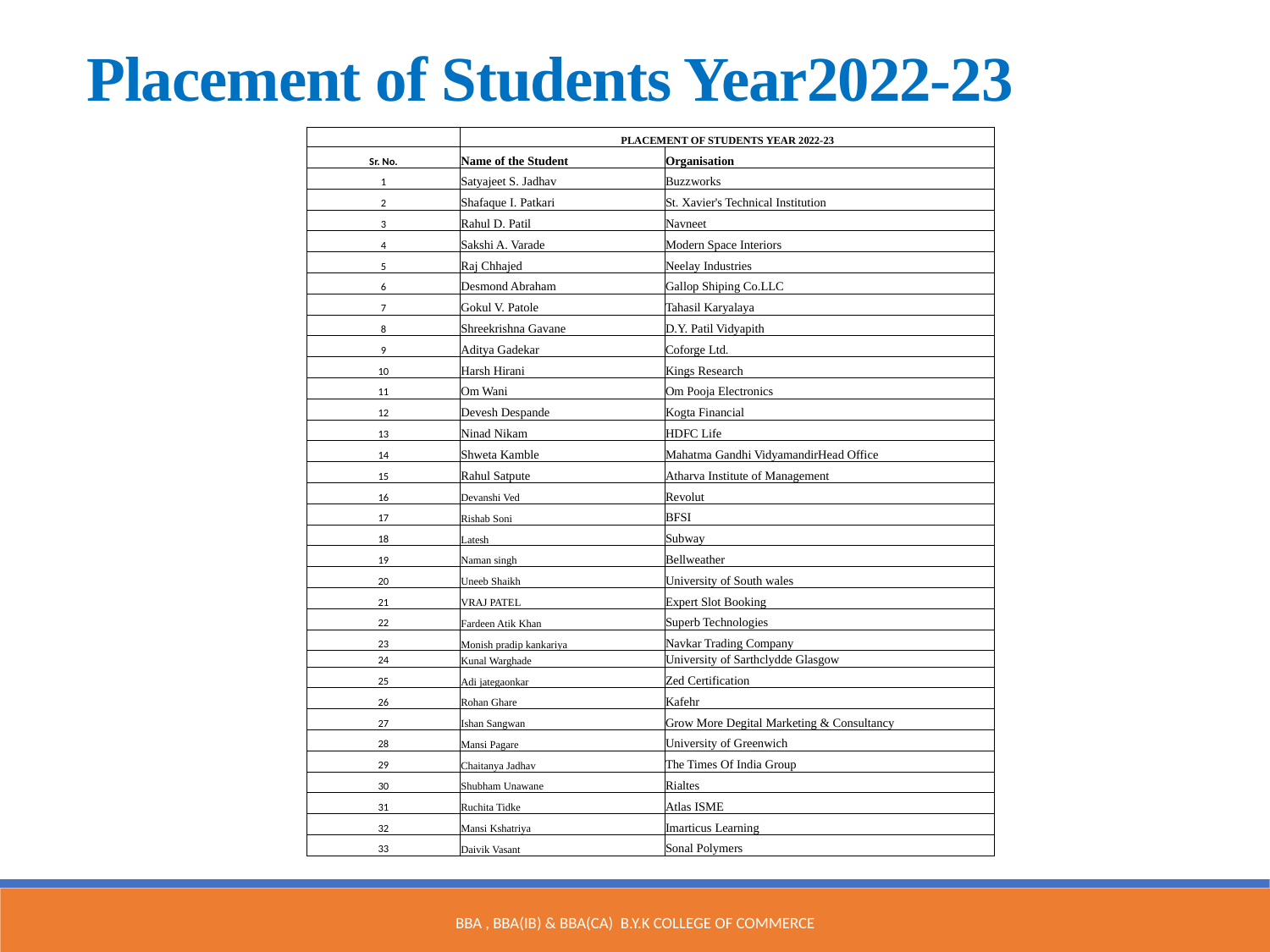

Placement of Students Year2022-23
|  | PLACEMENT OF STUDENTS YEAR 2022-23 |  |
| --- | --- | --- |
| Sr. No. | Name of the Student | Organisation |
| 1 | Satyajeet S. Jadhav | Buzzworks |
| 2 | Shafaque I. Patkari | St. Xavier's Technical Institution |
| 3 | Rahul D. Patil | Navneet |
| 4 | Sakshi A. Varade | Modern Space Interiors |
| 5 | Raj Chhajed | Neelay Industries |
| 6 | Desmond Abraham | Gallop Shiping Co.LLC |
| 7 | Gokul V. Patole | Tahasil Karyalaya |
| 8 | Shreekrishna Gavane | D.Y. Patil Vidyapith |
| 9 | Aditya Gadekar | Coforge Ltd. |
| 10 | Harsh Hirani | Kings Research |
| 11 | Om Wani | Om Pooja Electronics |
| 12 | Devesh Despande | Kogta Financial |
| 13 | Ninad Nikam | HDFC Life |
| 14 | Shweta Kamble | Mahatma Gandhi VidyamandirHead Office |
| 15 | Rahul Satpute | Atharva Institute of Management |
| 16 | Devanshi Ved | Revolut |
| 17 | Rishab Soni | BFSI |
| 18 | Latesh | Subway |
| 19 | Naman singh | Bellweather |
| 20 | Uneeb Shaikh | University of South wales |
| 21 | VRAJ PATEL | Expert Slot Booking |
| 22 | Fardeen Atik Khan | Superb Technologies |
| 23 | Monish pradip kankariya | Navkar Trading Company |
| 24 | Kunal Warghade | University of Sarthclydde Glasgow |
| 25 | Adi jategaonkar | Zed Certification |
| 26 | Rohan Ghare | Kafehr |
| 27 | Ishan Sangwan | Grow More Degital Marketing & Consultancy |
| 28 | Mansi Pagare | University of Greenwich |
| 29 | Chaitanya Jadhav | The Times Of India Group |
| 30 | Shubham Unawane | Rialtes |
| 31 | Ruchita Tidke | Atlas ISME |
| 32 | Mansi Kshatriya | Imarticus Learning |
| 33 | Daivik Vasant | Sonal Polymers |
BBA , BBA(IB) & BBA(CA)  B.Y.K College of Commerce